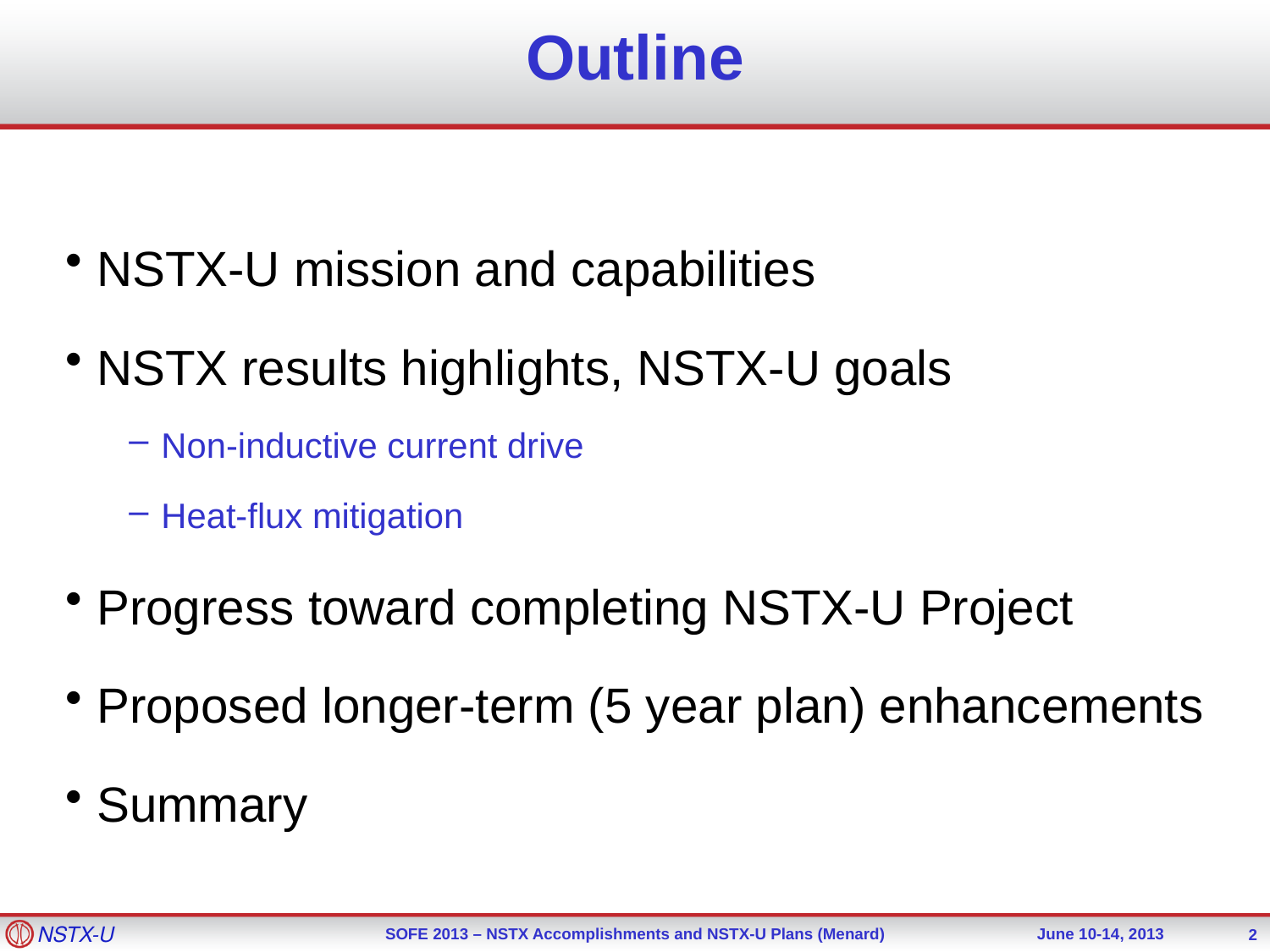

# Outline
NSTX-U mission and capabilities
NSTX results highlights, NSTX-U goals
Non-inductive current drive
Heat-flux mitigation
Progress toward completing NSTX-U Project
Proposed longer-term (5 year plan) enhancements
Summary
2